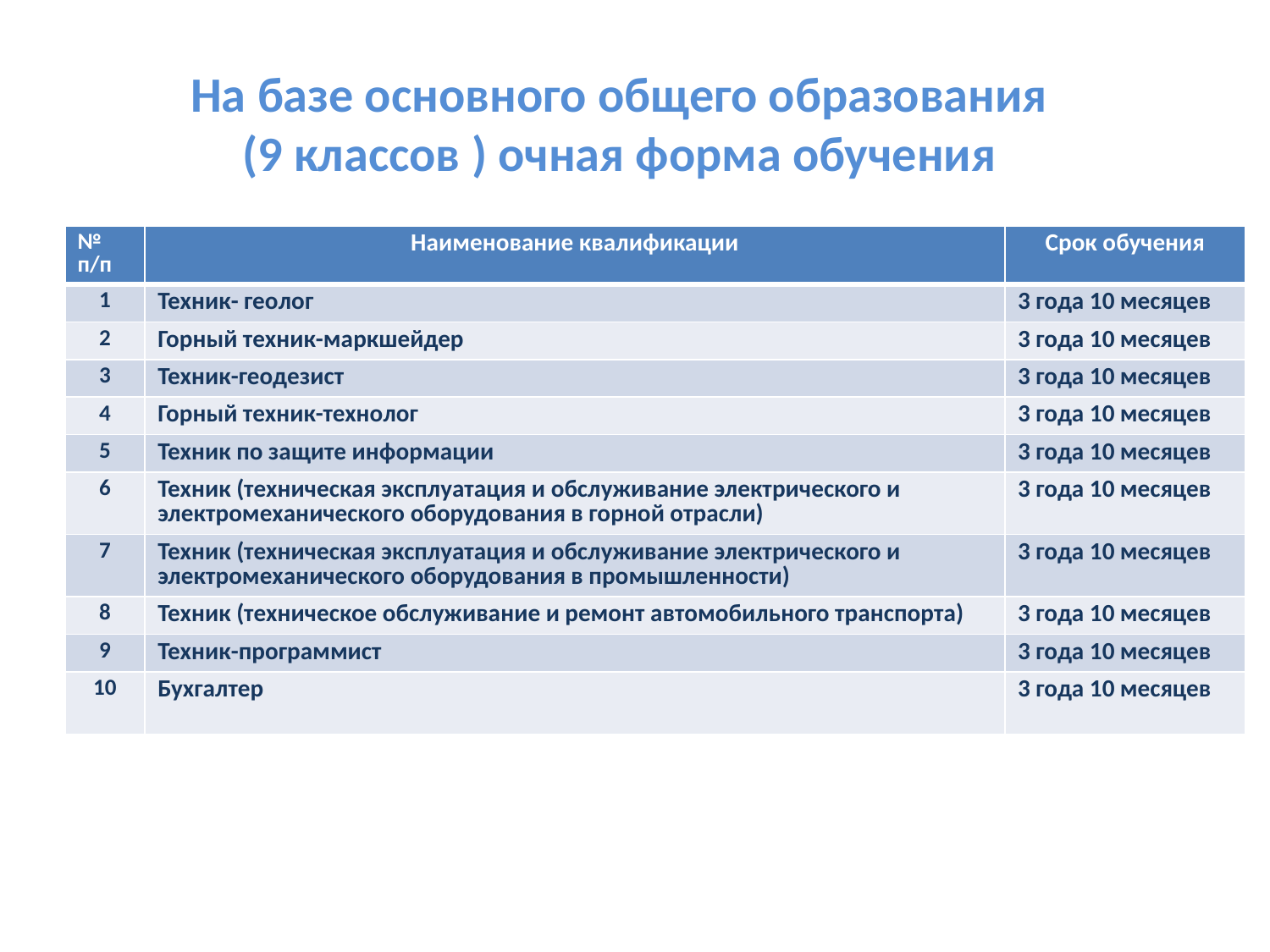

# На базе основного общего образования (9 классов ) очная форма обучения
| № п/п | Наименование квалификации | Срок обучения |
| --- | --- | --- |
| 1 | Техник- геолог | 3 года 10 месяцев |
| 2 | Горный техник-маркшейдер | 3 года 10 месяцев |
| 3 | Техник-геодезист | 3 года 10 месяцев |
| 4 | Горный техник-технолог | 3 года 10 месяцев |
| 5 | Техник по защите информации | 3 года 10 месяцев |
| 6 | Техник (техническая эксплуатация и обслуживание электрического и электромеханического оборудования в горной отрасли) | 3 года 10 месяцев |
| 7 | Техник (техническая эксплуатация и обслуживание электрического и электромеханического оборудования в промышленности) | 3 года 10 месяцев |
| 8 | Техник (техническое обслуживание и ремонт автомобильного транспорта) | 3 года 10 месяцев |
| 9 | Техник-программист | 3 года 10 месяцев |
| 10 | Бухгалтер | 3 года 10 месяцев |